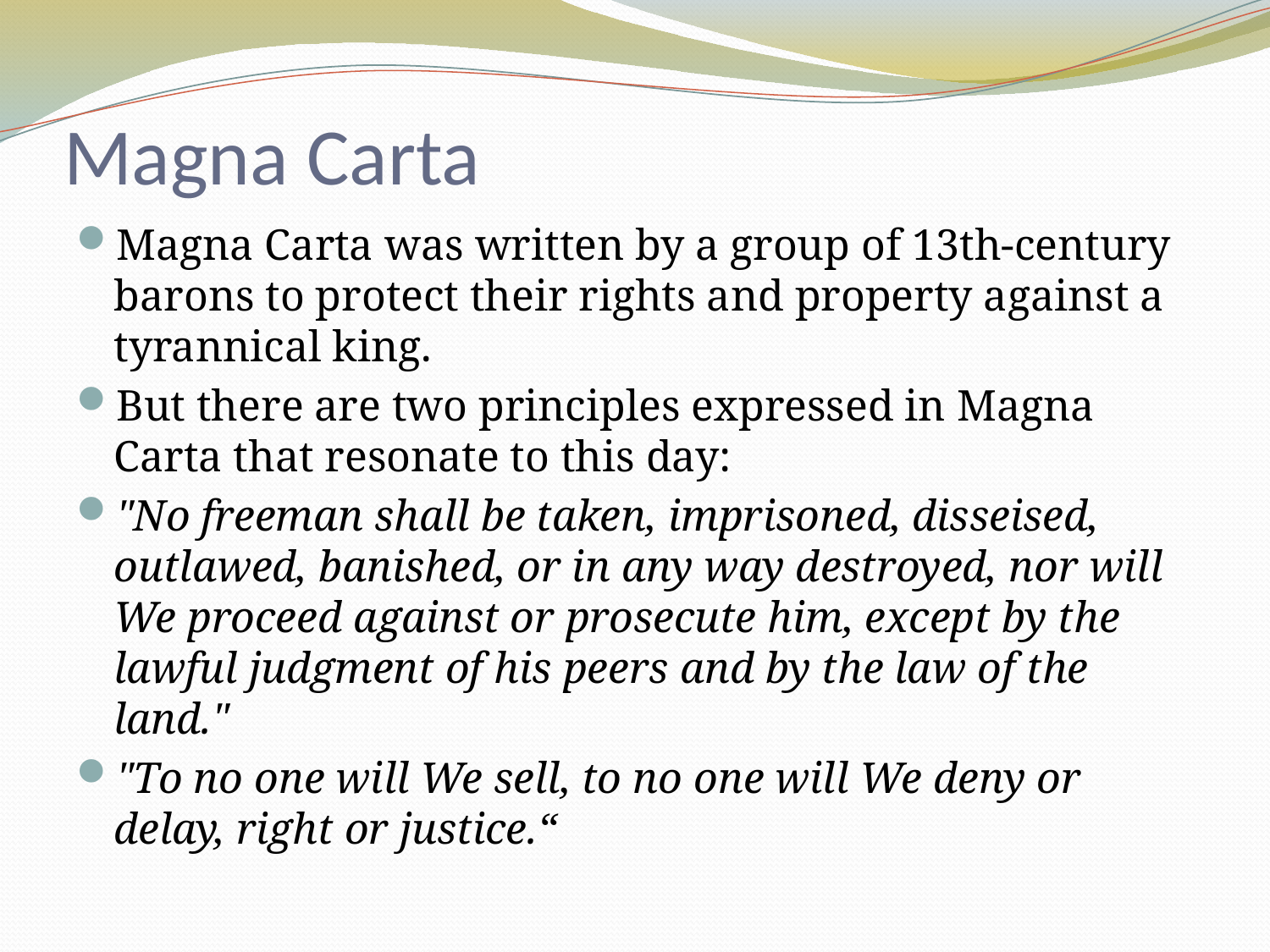

# Magna Carta
Magna Carta was written by a group of 13th-century barons to protect their rights and property against a tyrannical king.
But there are two principles expressed in Magna Carta that resonate to this day:
"No freeman shall be taken, imprisoned, disseised, outlawed, banished, or in any way destroyed, nor will We proceed against or prosecute him, except by the lawful judgment of his peers and by the law of the land."
"To no one will We sell, to no one will We deny or delay, right or justice.“